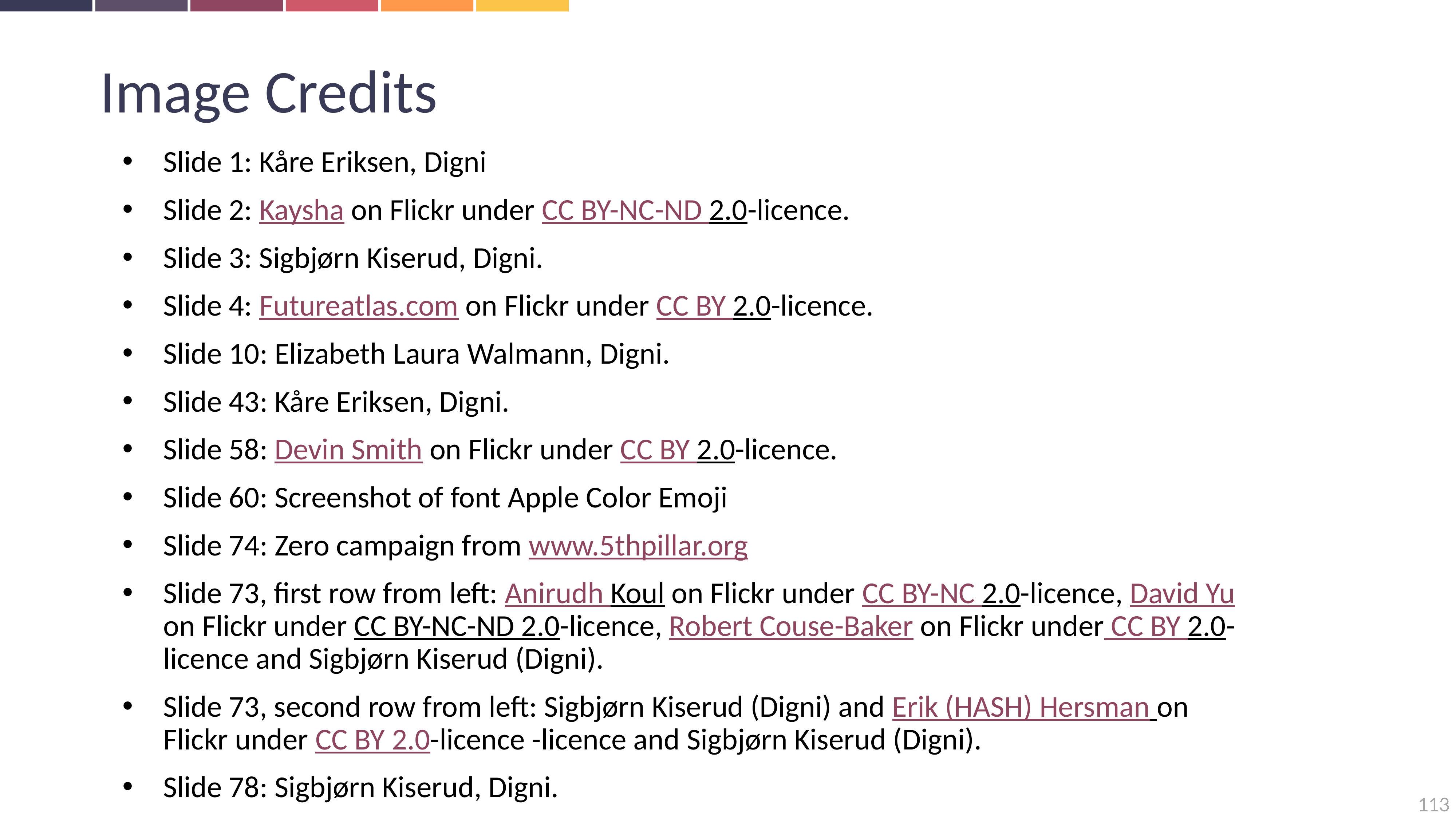

Image Credits
Slide 1: Kåre Eriksen, Digni
Slide 2: Kaysha on Flickr under CC BY-NC-ND 2.0-licence.
Slide 3: Sigbjørn Kiserud, Digni.
Slide 4: Futureatlas.com on Flickr under CC BY 2.0-licence.
Slide 10: Elizabeth Laura Walmann, Digni.
Slide 43: Kåre Eriksen, Digni.
Slide 58: Devin Smith on Flickr under CC BY 2.0-licence.
Slide 60: Screenshot of font Apple Color Emoji
Slide 74: Zero campaign from www.5thpillar.org
Slide 73, first row from left: Anirudh Koul on Flickr under CC BY-NC 2.0-licence, David Yu on Flickr under CC BY-NC-ND 2.0-licence, Robert Couse-Baker on Flickr under CC BY 2.0-licence and Sigbjørn Kiserud (Digni).
Slide 73, second row from left: Sigbjørn Kiserud (Digni) and Erik (HASH) Hersman on Flickr under CC BY 2.0-licence -licence and Sigbjørn Kiserud (Digni).
Slide 78: Sigbjørn Kiserud, Digni.